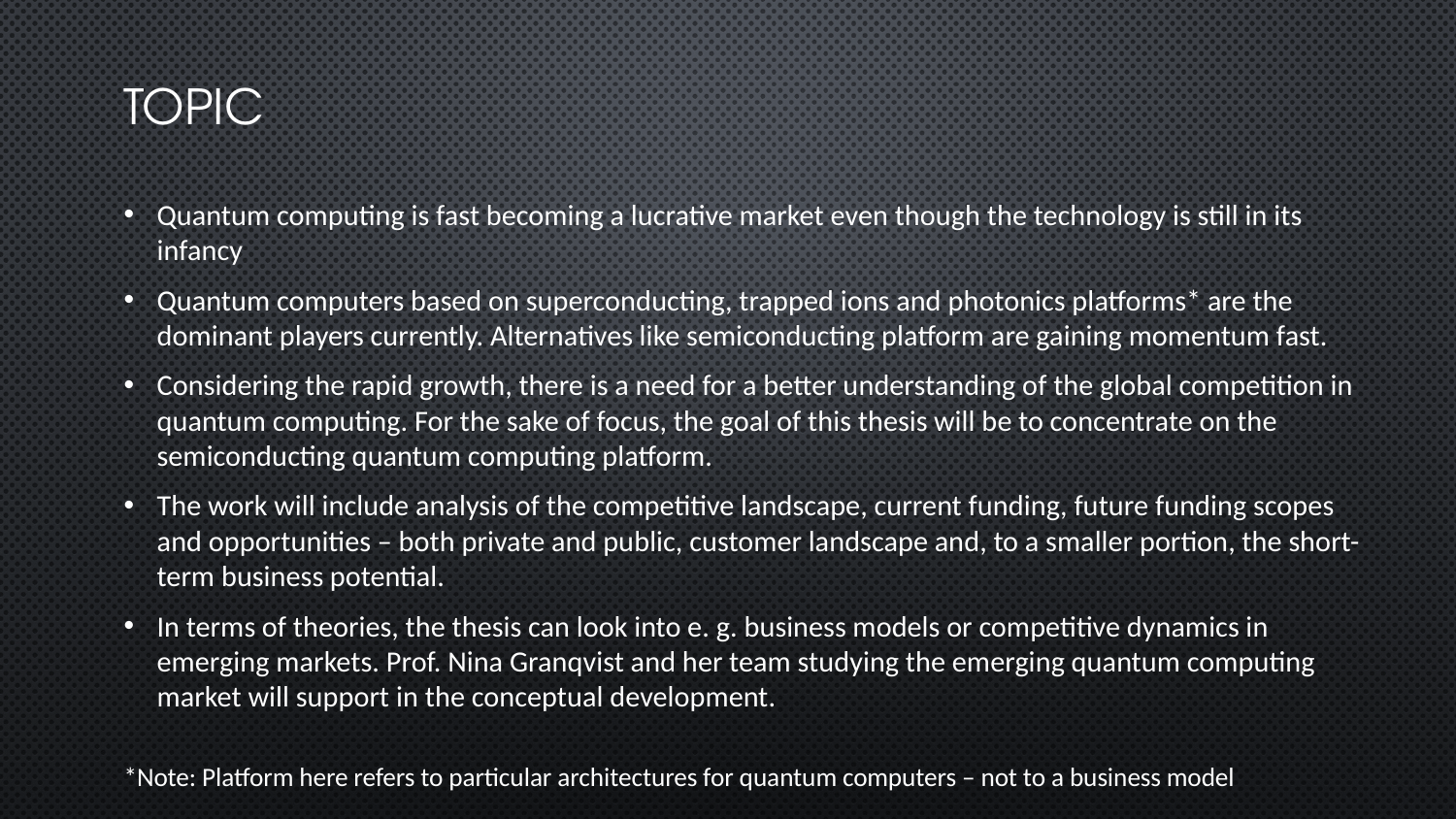

# topic
Quantum computing is fast becoming a lucrative market even though the technology is still in its infancy
Quantum computers based on superconducting, trapped ions and photonics platforms* are the dominant players currently. Alternatives like semiconducting platform are gaining momentum fast.
Considering the rapid growth, there is a need for a better understanding of the global competition in quantum computing. For the sake of focus, the goal of this thesis will be to concentrate on the semiconducting quantum computing platform.
The work will include analysis of the competitive landscape, current funding, future funding scopes and opportunities – both private and public, customer landscape and, to a smaller portion, the short-term business potential.
In terms of theories, the thesis can look into e. g. business models or competitive dynamics in emerging markets. Prof. Nina Granqvist and her team studying the emerging quantum computing market will support in the conceptual development.

*Note: Platform here refers to particular architectures for quantum computers – not to a business model